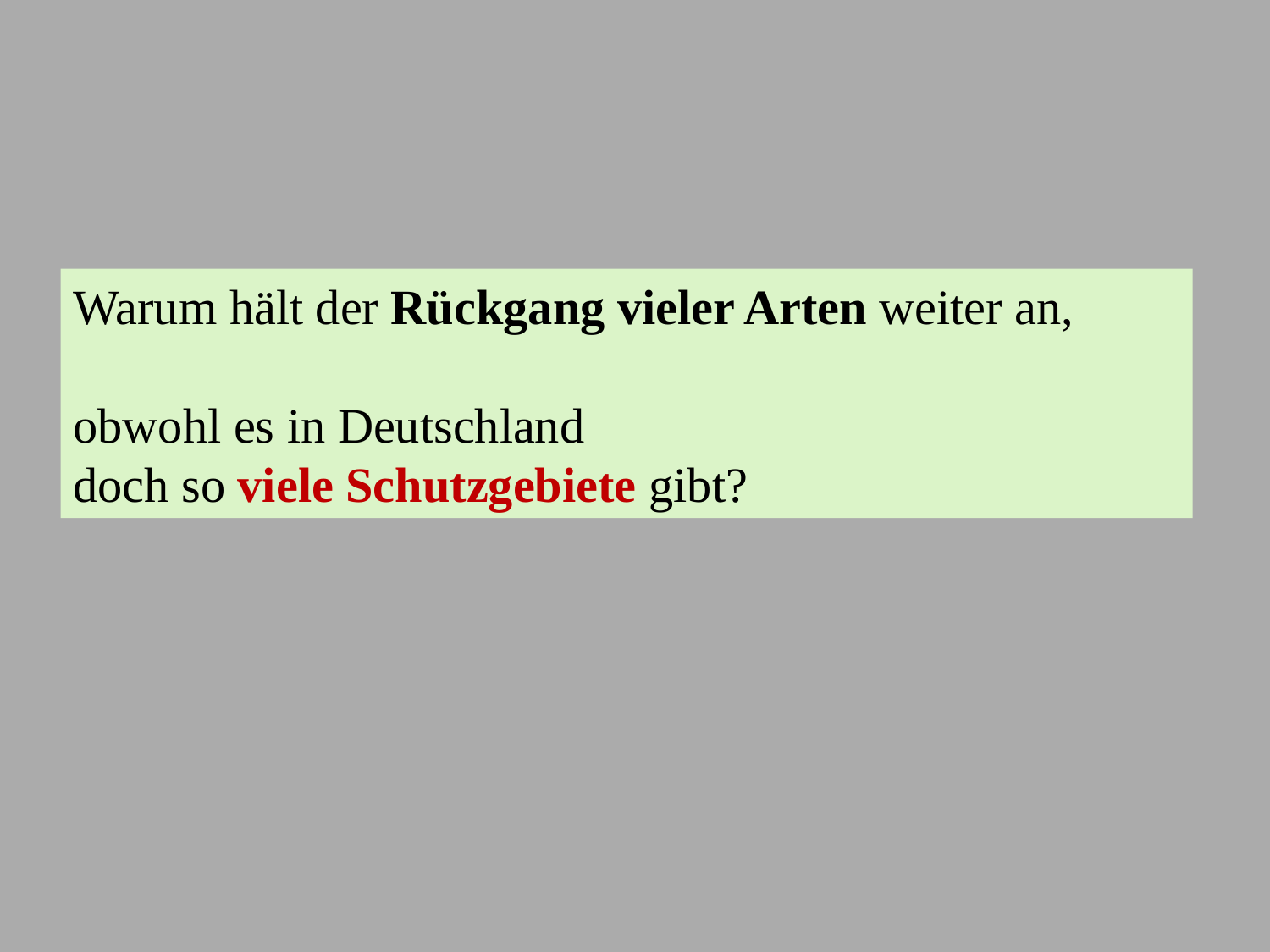

Warum hält der Rückgang vieler Arten weiter an,

obwohl es in Deutschland
doch so viele Schutzgebiete gibt?